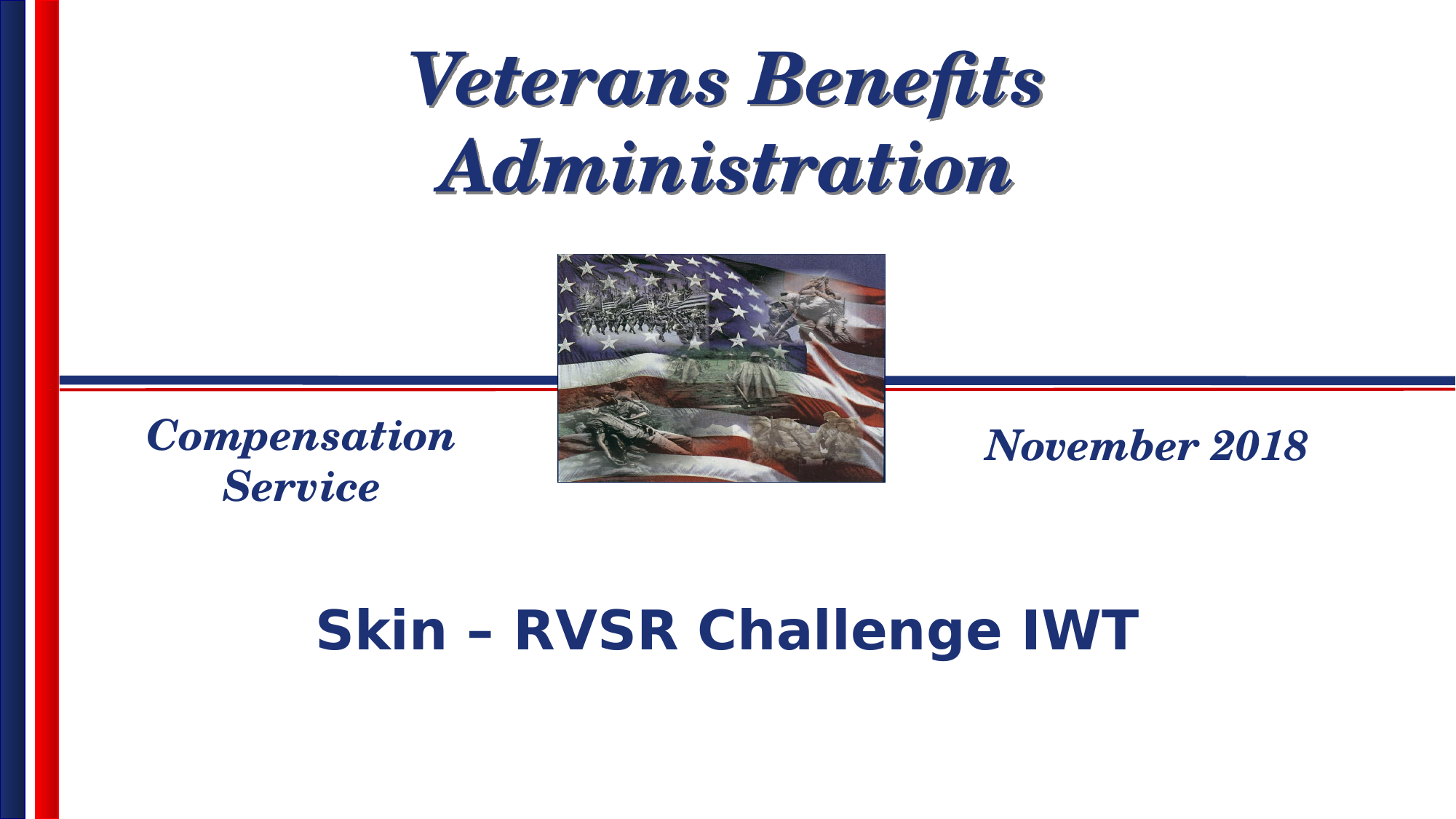

Compensation Service
November 2018
Skin – RVSR Challenge IWT